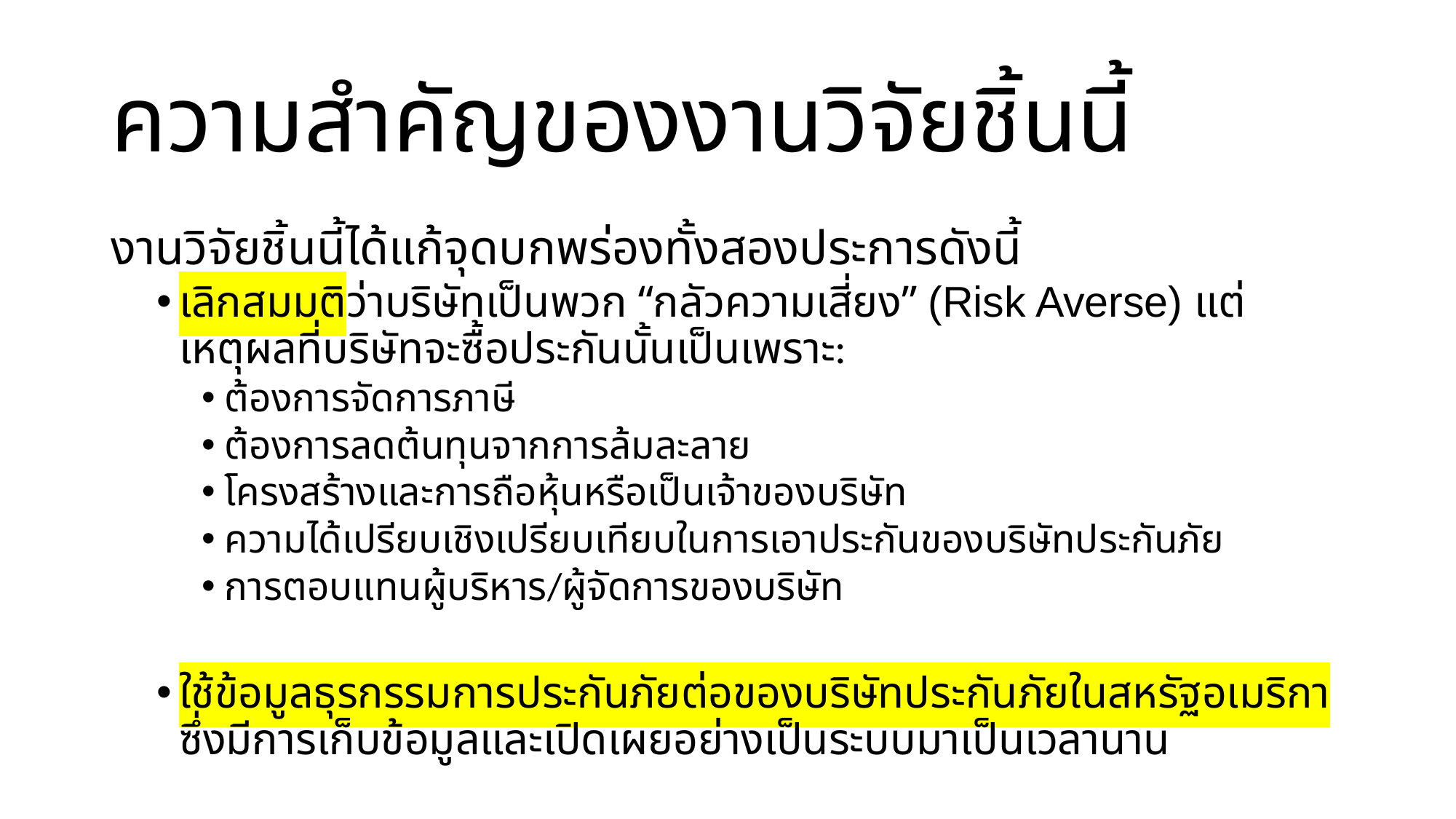

# ความสำคัญของงานวิจัยชิ้นนี้
งานวิจัยชิ้นนี้ได้แก้จุดบกพร่องทั้งสองประการดังนี้
เลิกสมมติว่าบริษัทเป็นพวก “กลัวความเสี่ยง” (Risk Averse) แต่เหตุผลที่บริษัทจะซื้อประกันนั้นเป็นเพราะ:
ต้องการจัดการภาษี
ต้องการลดต้นทุนจากการล้มละลาย
โครงสร้างและการถือหุ้นหรือเป็นเจ้าของบริษัท
ความได้เปรียบเชิงเปรียบเทียบในการเอาประกันของบริษัทประกันภัย
การตอบแทนผู้บริหาร/ผู้จัดการของบริษัท

ใช้ข้อมูลธุรกรรมการประกันภัยต่อของบริษัทประกันภัยในสหรัฐอเมริกาซึ่งมีการเก็บข้อมูลและเปิดเผยอย่างเป็นระบบมาเป็นเวลานาน